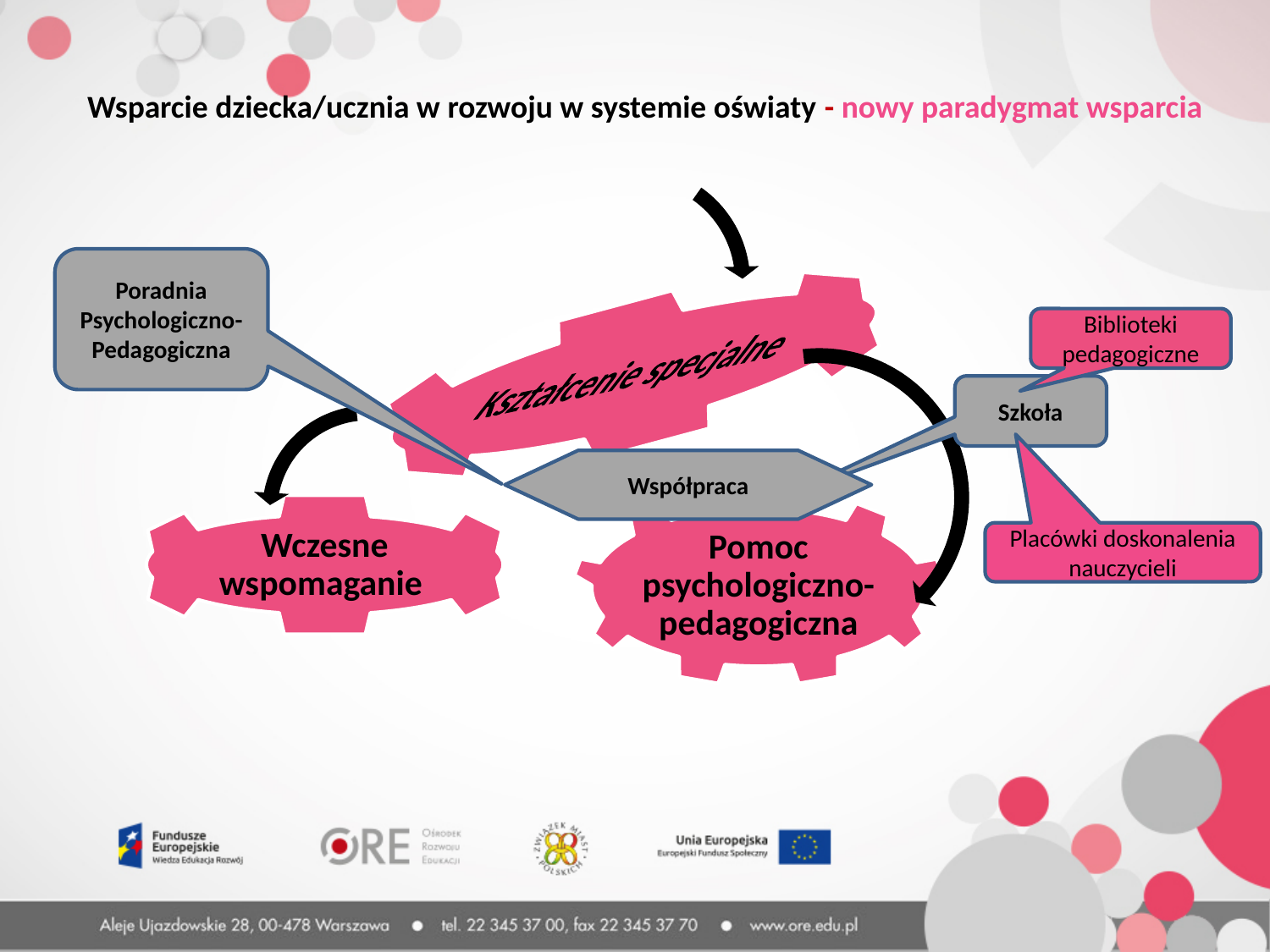

Wsparcie dziecka/ucznia w rozwoju w systemie oświaty - nowy paradygmat wsparcia

Pomoc psychologiczno-pedagogiczna
Wczesne wspomaganie
Kształcenie specjalne
Poradnia Psychologiczno-Pedagogiczna
Biblioteki pedagogiczne
Szkoła

Współpraca

Placówki doskonalenia nauczycieli